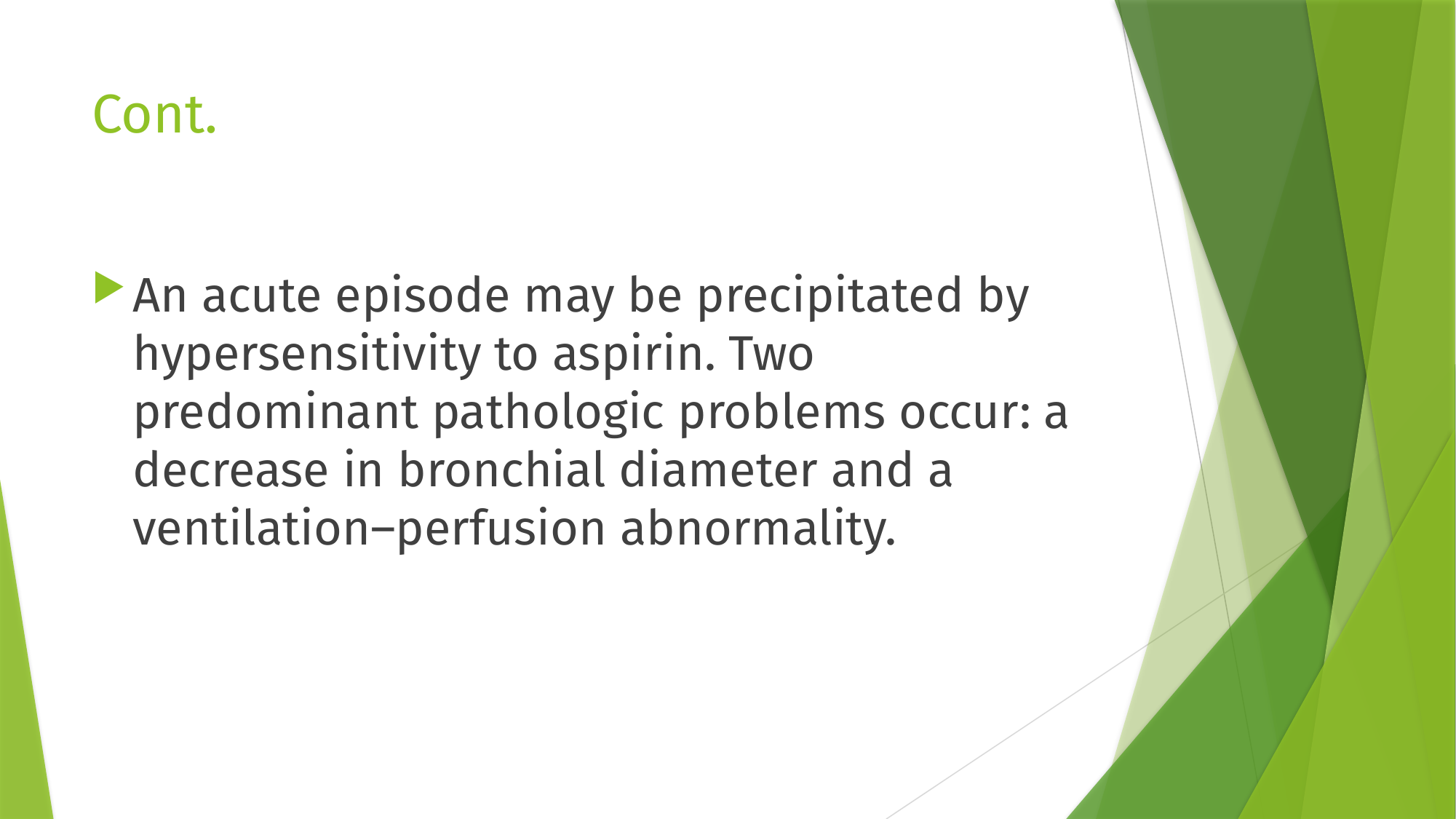

# Cont.
An acute episode may be precipitated by hypersensitivity to aspirin. Two predominant pathologic problems occur: a decrease in bronchial diameter and a ventilation–perfusion abnormality.